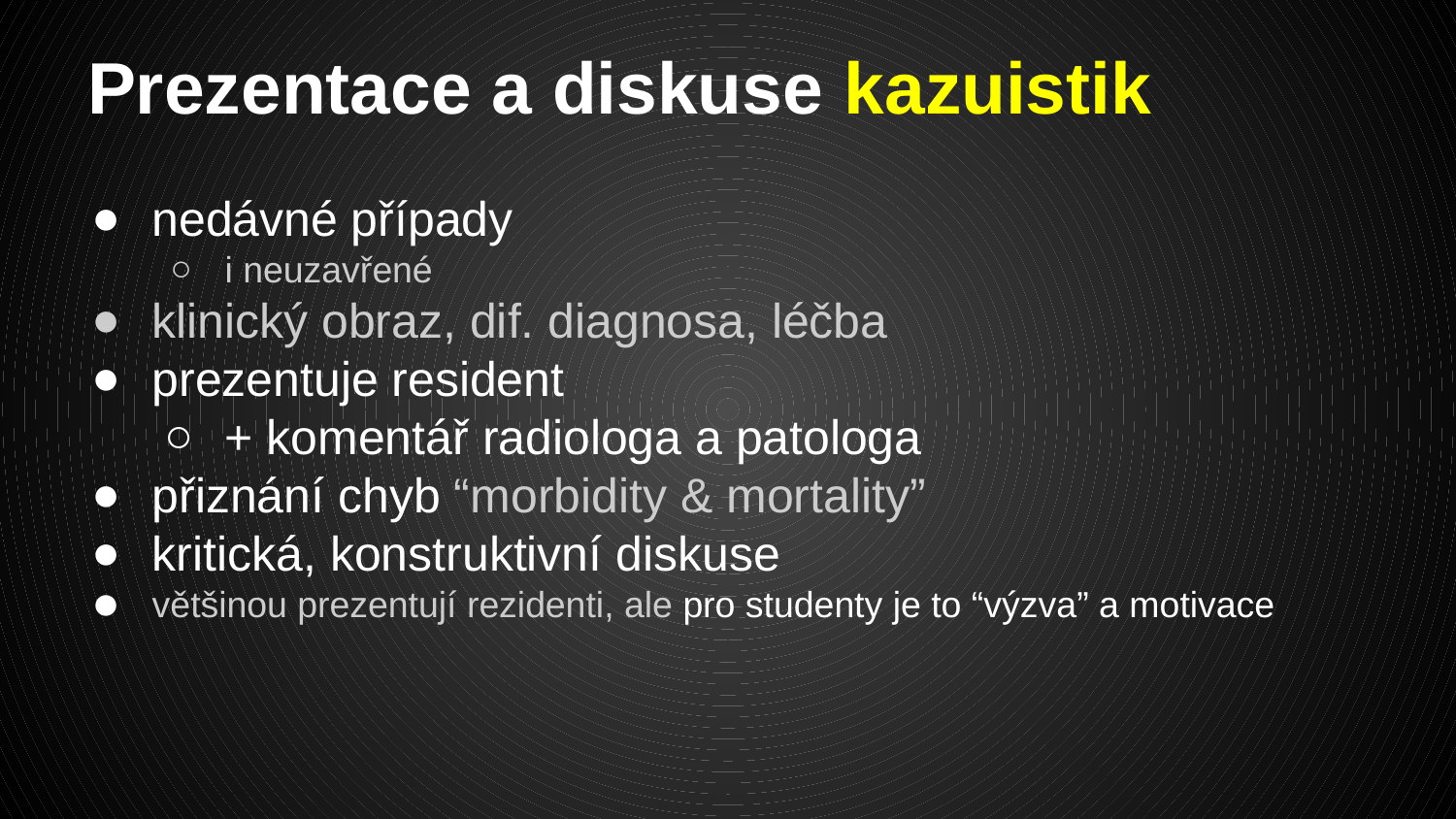

# Prezentace a diskuse kazuistik
nedávné případy
i neuzavřené
klinický obraz, dif. diagnosa, léčba
prezentuje resident
+ komentář radiologa a patologa
přiznání chyb “morbidity & mortality”
kritická, konstruktivní diskuse
většinou prezentují rezidenti, ale pro studenty je to “výzva” a motivace